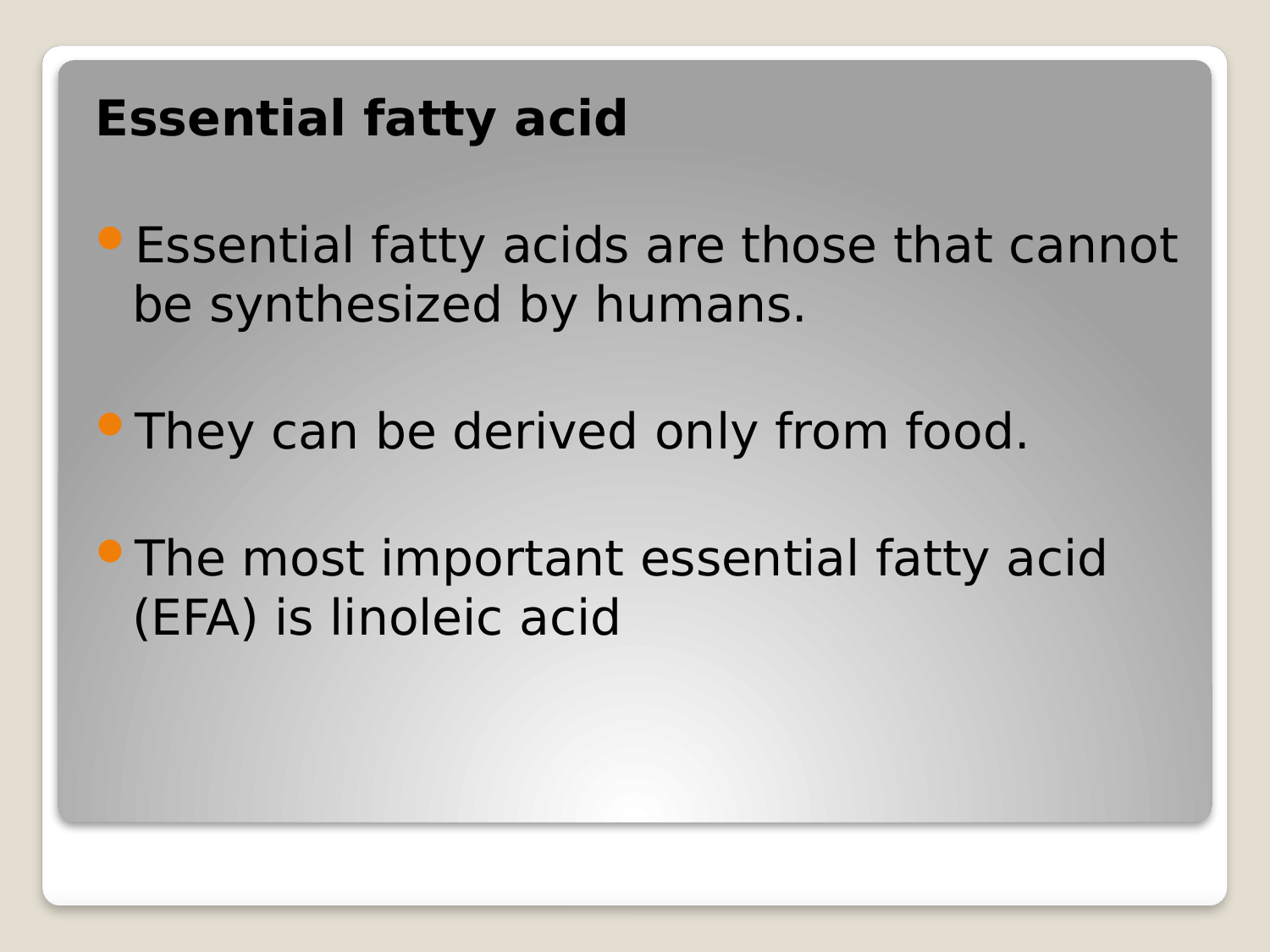

Essential fatty acid

Essential fatty acids are those that cannot be synthesized by humans.

They can be derived only from food.

The most important essential fatty acid (EFA) is linoleic acid